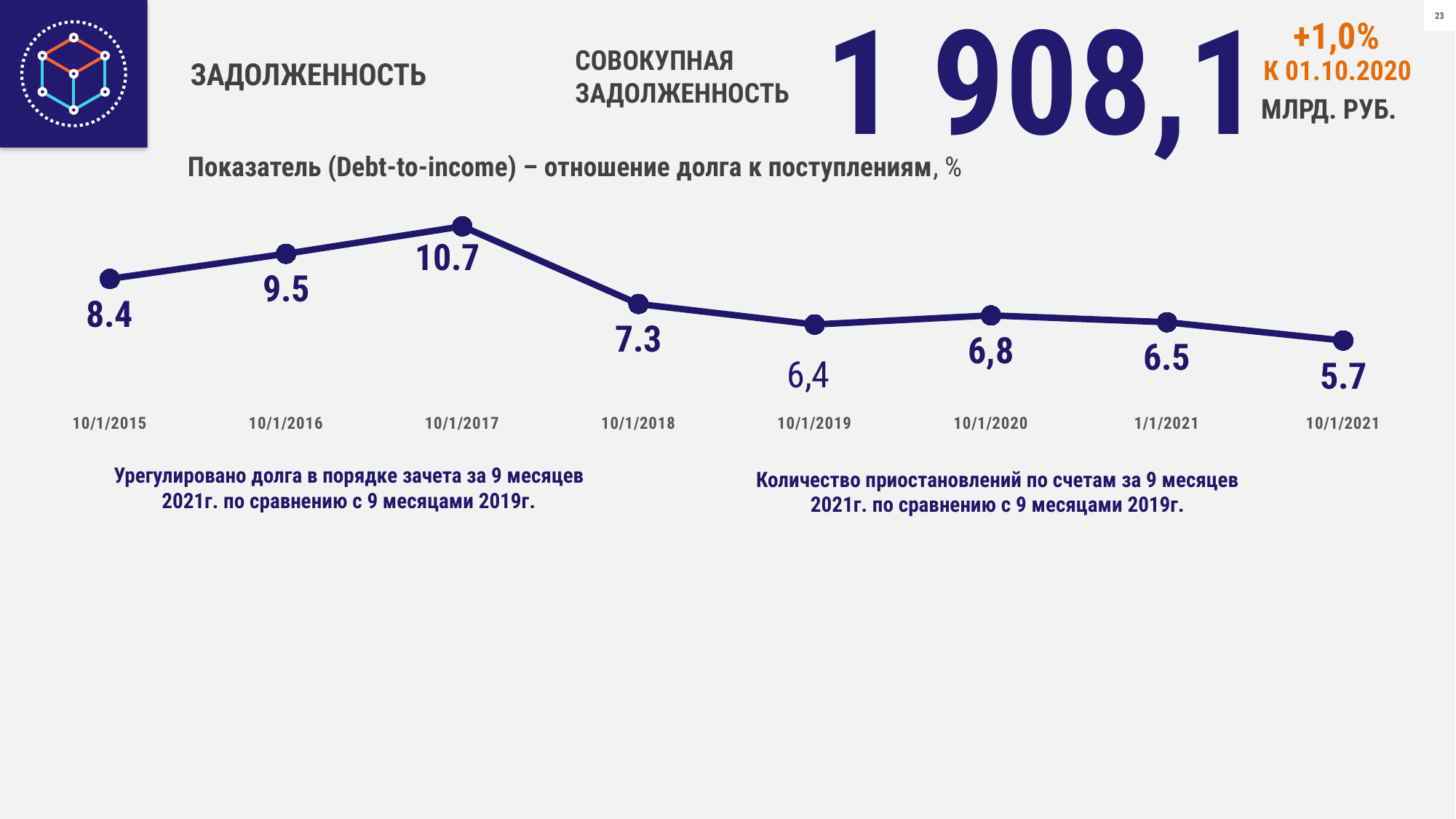

ЗАДОЛЖЕННОСТЬ
1 908,1
+1,0%

СОВОКУПНАЯ ЗАДОЛЖЕННОСТЬ
К 01.10.2020
МЛРД. РУБ.
Показатель (Debt-to-income) – отношение долга к поступлениям, %

### Chart

| Category | Ряд 1 |
|---|---|
| 42278 | 8.4 |
| 42644 | 9.5 |
| 43009 | 10.7 |
| 43374 | 7.3 |
| 43739 | 6.4 |
| 44105 | 6.8 |
| 44197 | 6.5 |
| 44470 | 5.7 |
Урегулировано долга в порядке зачета за 9 месяцев 2021г. по сравнению с 9 месяцами 2019г.

Количество приостановлений по счетам за 9 месяцев 2021г. по сравнению с 9 месяцами 2019г.

[unsupported chart]

[unsupported chart]